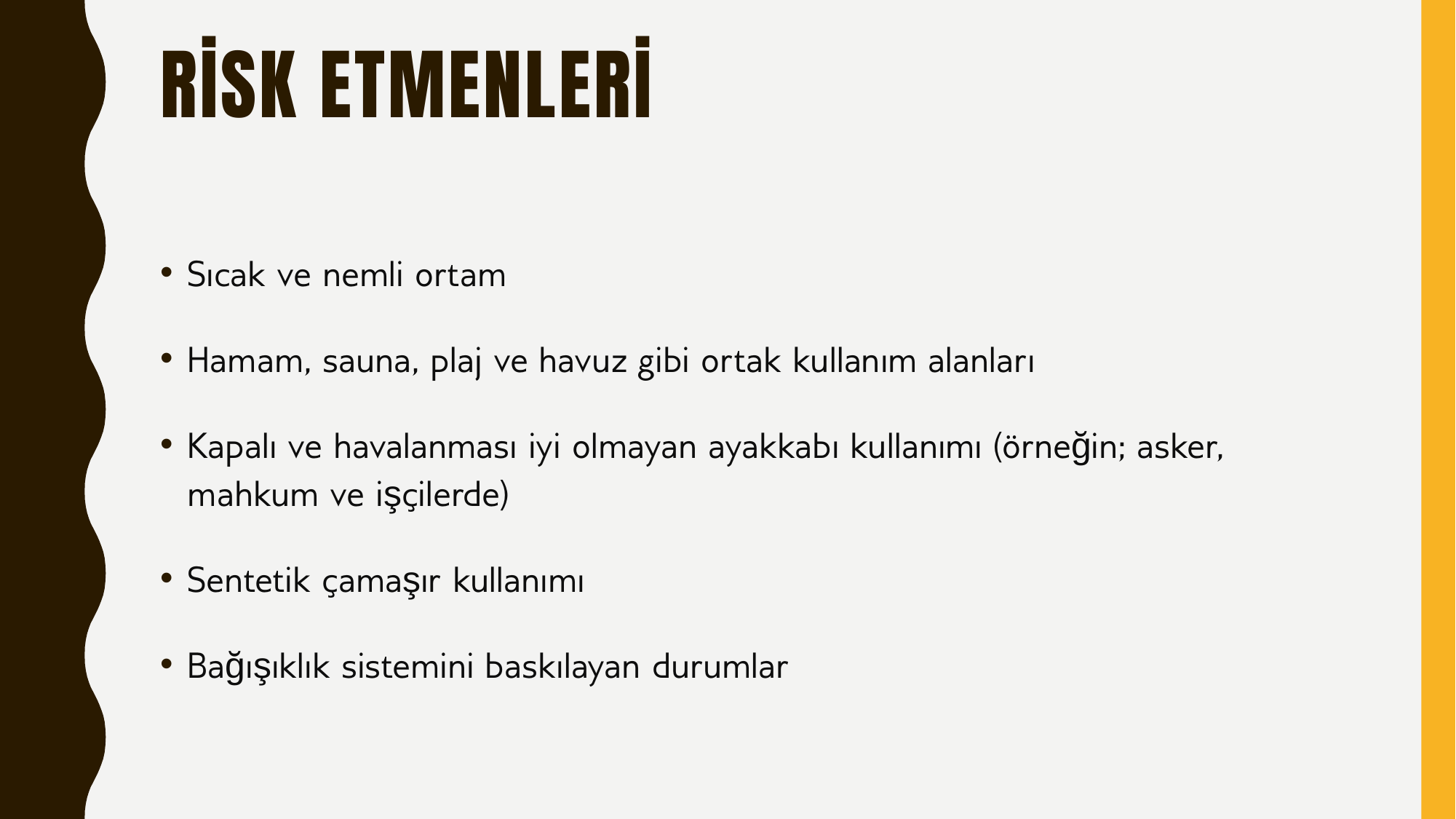

# Risk etmenleri
Sıcak ve nemli ortam
Hamam, sauna, plaj ve havuz gibi ortak kullanım alanları
Kapalı ve havalanması iyi olmayan ayakkabı kullanımı (örneğin; asker, mahkum ve işçilerde)
Sentetik çamaşır kullanımı
Bağışıklık sistemini baskılayan durumlar